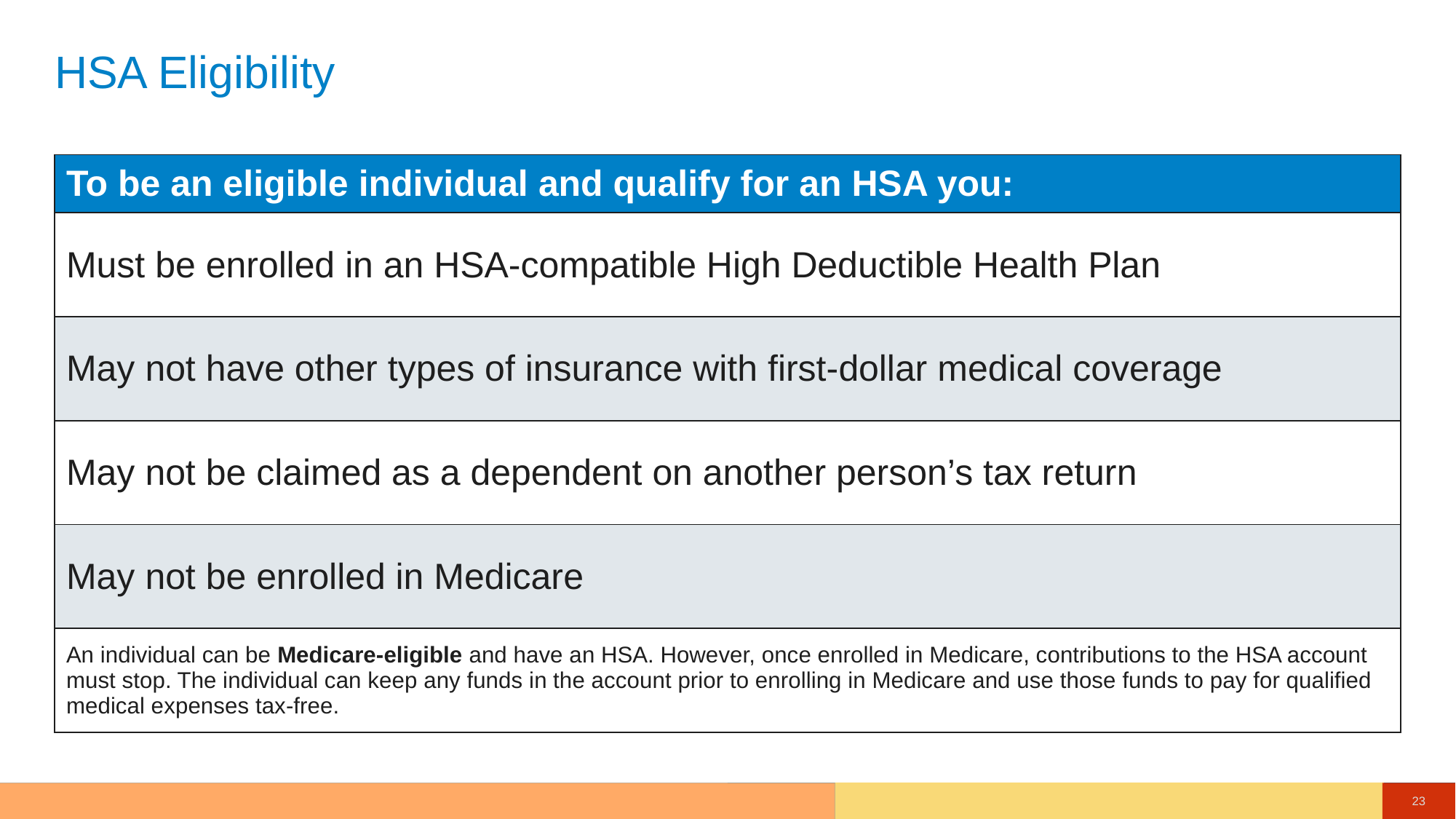

# HSA Eligibility
| To be an eligible individual and qualify for an HSA you: |
| --- |
| Must be enrolled in an HSA-compatible High Deductible Health Plan |
| May not have other types of insurance with first-dollar medical coverage |
| May not be claimed as a dependent on another person’s tax return |
| May not be enrolled in Medicare |
| An individual can be Medicare-eligible and have an HSA. However, once enrolled in Medicare, contributions to the HSA account must stop. The individual can keep any funds in the account prior to enrolling in Medicare and use those funds to pay for qualified medical expenses tax-free. |